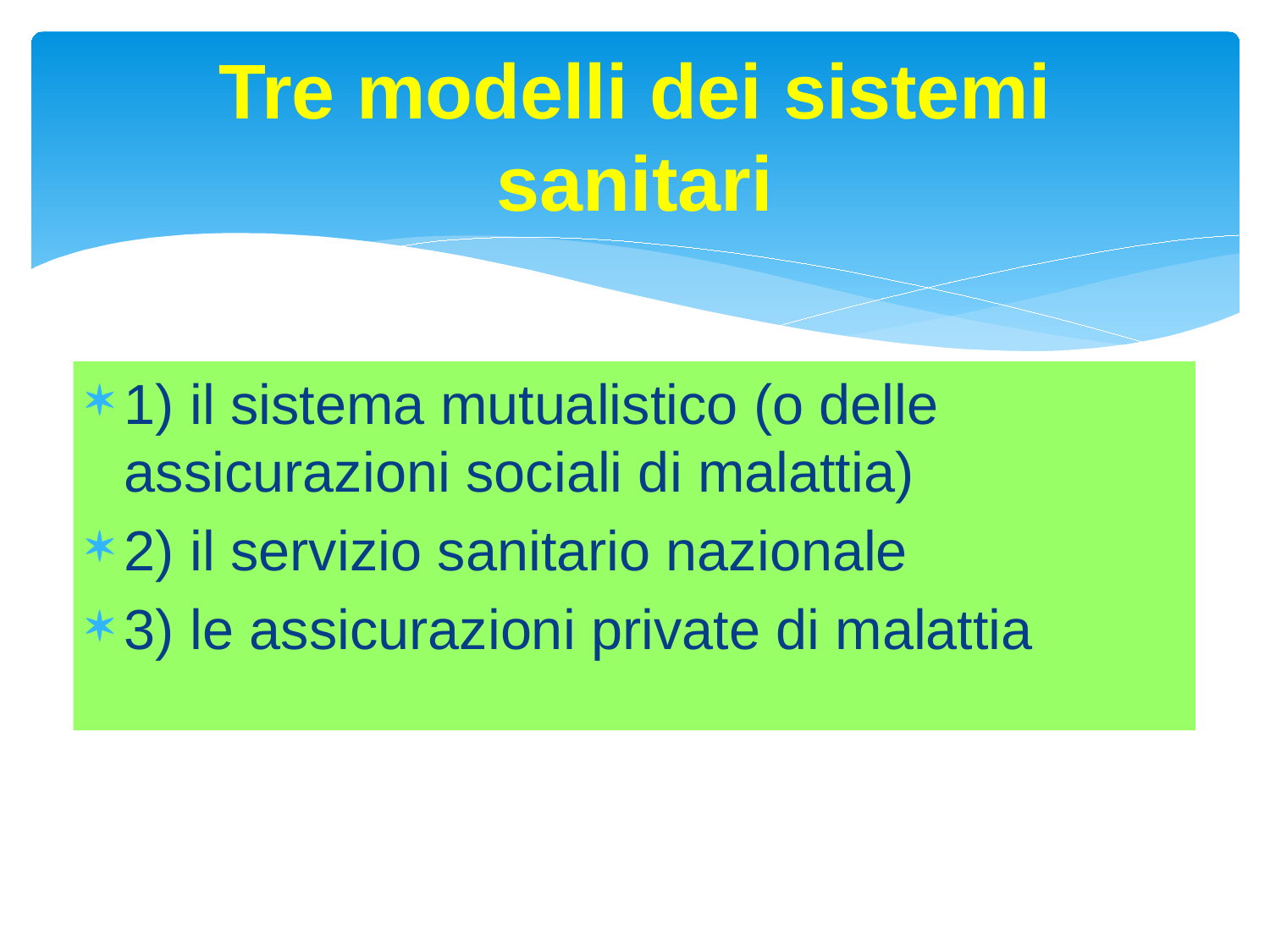

# Tre modelli dei sistemi sanitari
1) il sistema mutualistico (o delle assicurazioni sociali di malattia)
2) il servizio sanitario nazionale
3) le assicurazioni private di malattia